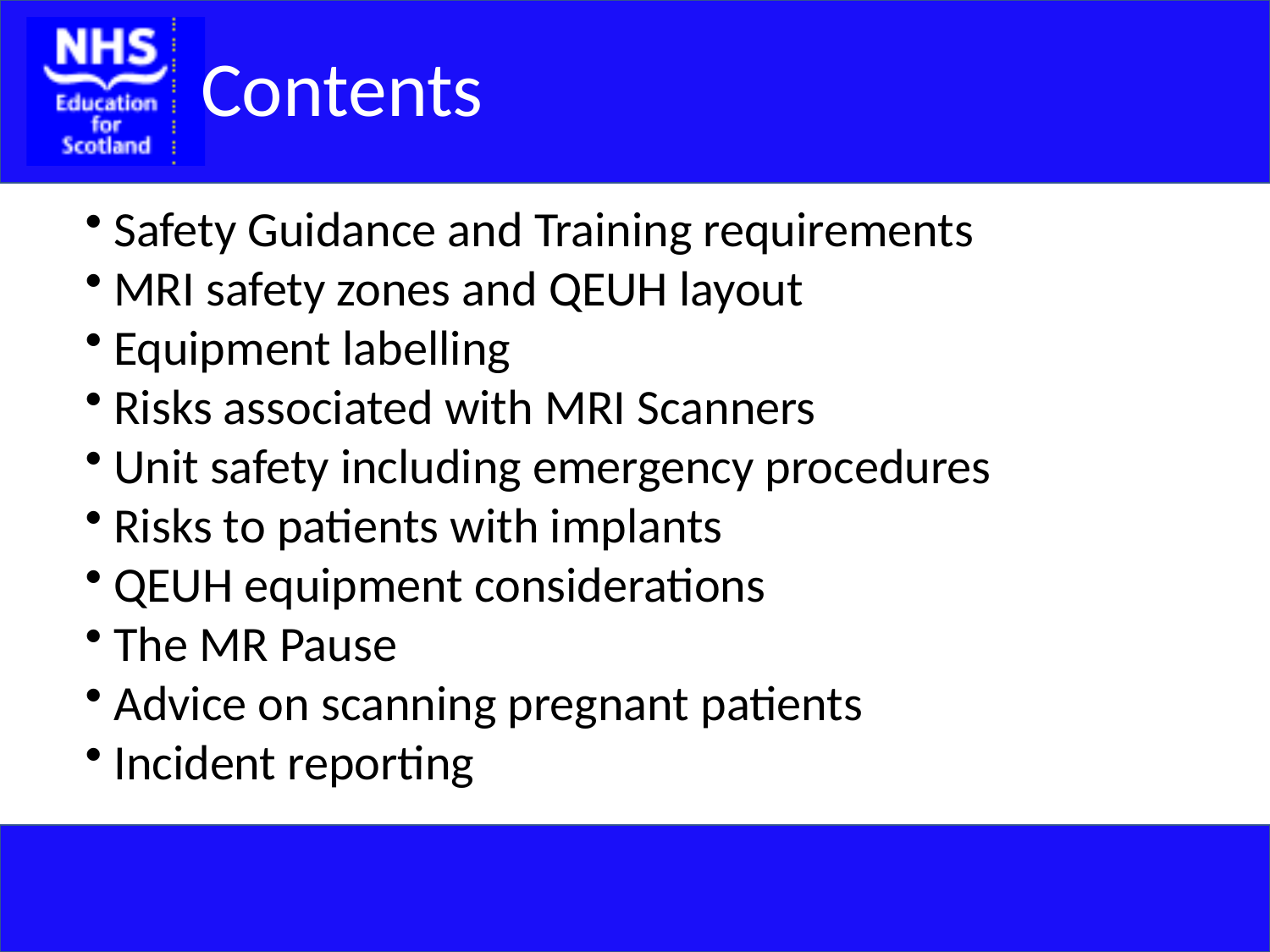

# Contents
 Safety Guidance and Training requirements
 MRI safety zones and QEUH layout
 Equipment labelling
 Risks associated with MRI Scanners
 Unit safety including emergency procedures
 Risks to patients with implants
 QEUH equipment considerations
 The MR Pause
 Advice on scanning pregnant patients
 Incident reporting